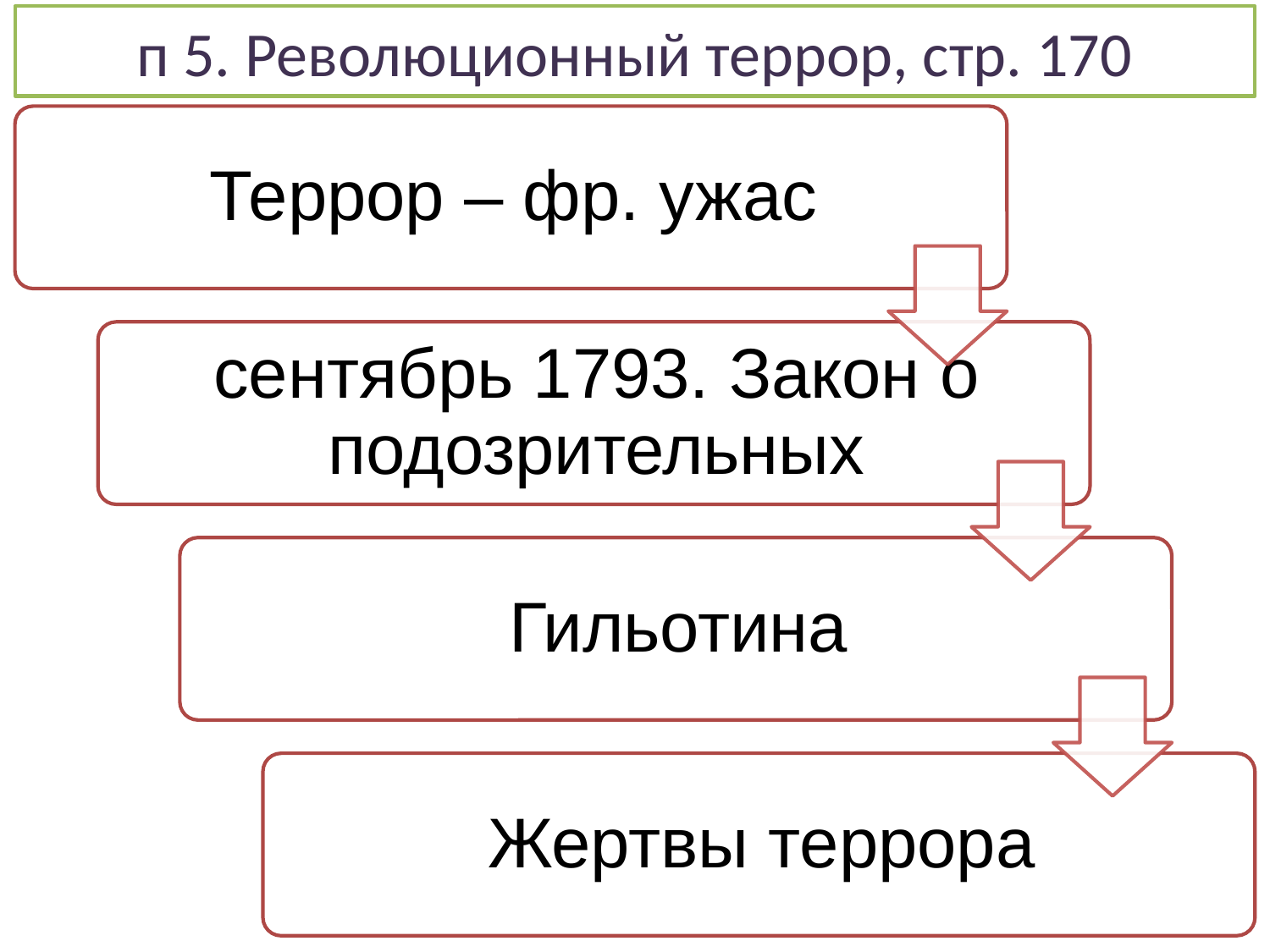

# п 5. Революционный террор, стр. 170
Террор – фр. ужас
сентябрь 1793. Закон о подозрительных
Гильотина
Жертвы террора